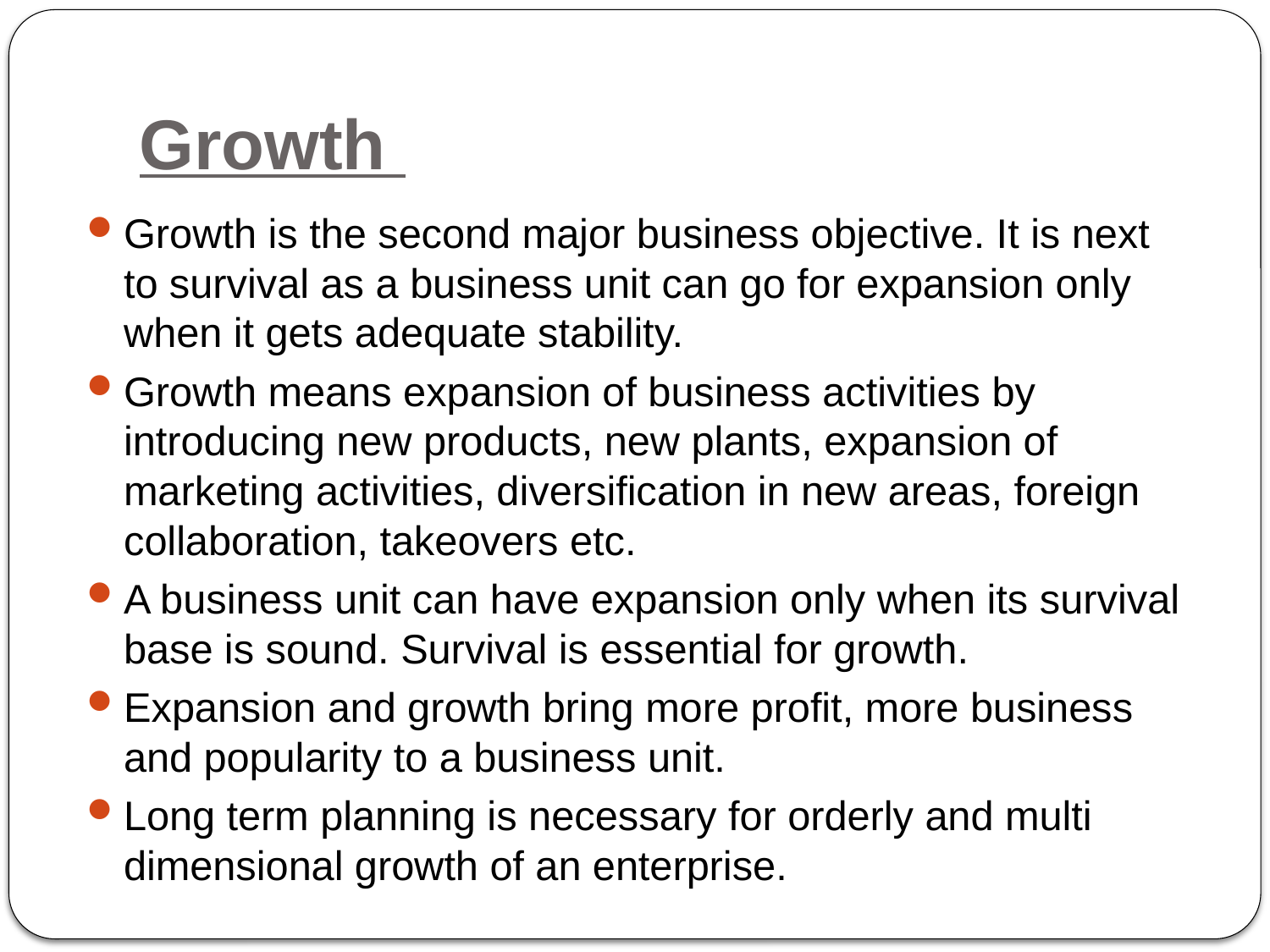

# Growth
Growth is the second major business objective. It is next to survival as a business unit can go for expansion only when it gets adequate stability.
Growth means expansion of business activities by introducing new products, new plants, expansion of marketing activities, diversification in new areas, foreign collaboration, takeovers etc.
A business unit can have expansion only when its survival base is sound. Survival is essential for growth.
Expansion and growth bring more profit, more business and popularity to a business unit.
Long term planning is necessary for orderly and multi dimensional growth of an enterprise.